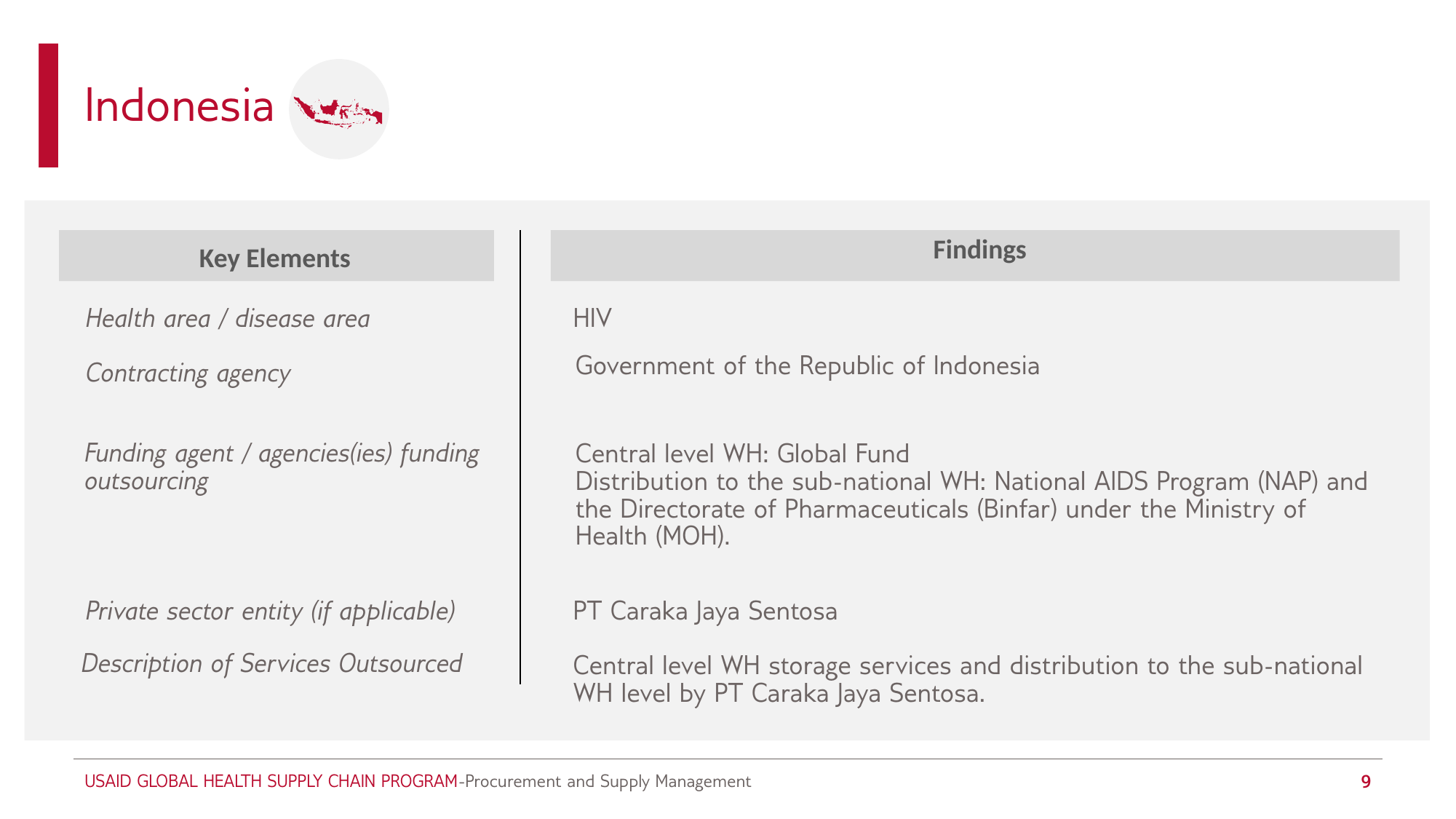

# Indonesia

| Key Elements | Findings |
| --- | --- |
| Health area / disease area | HIV |
| Contracting agency | Government of the Republic of Indonesia |
| Funding agent / agencies(ies) funding outsourcing | Central level WH: Global Fund Distribution to the sub-national WH: National AIDS Program (NAP) and the Directorate of Pharmaceuticals (Binfar) under the Ministry of Health (MOH). |
| Private sector entity (if applicable) | PT Caraka Jaya Sentosa |
| Description of Services Outsourced | Central level WH storage services and distribution to the sub-national WH level by PT Caraka Jaya Sentosa. |
9